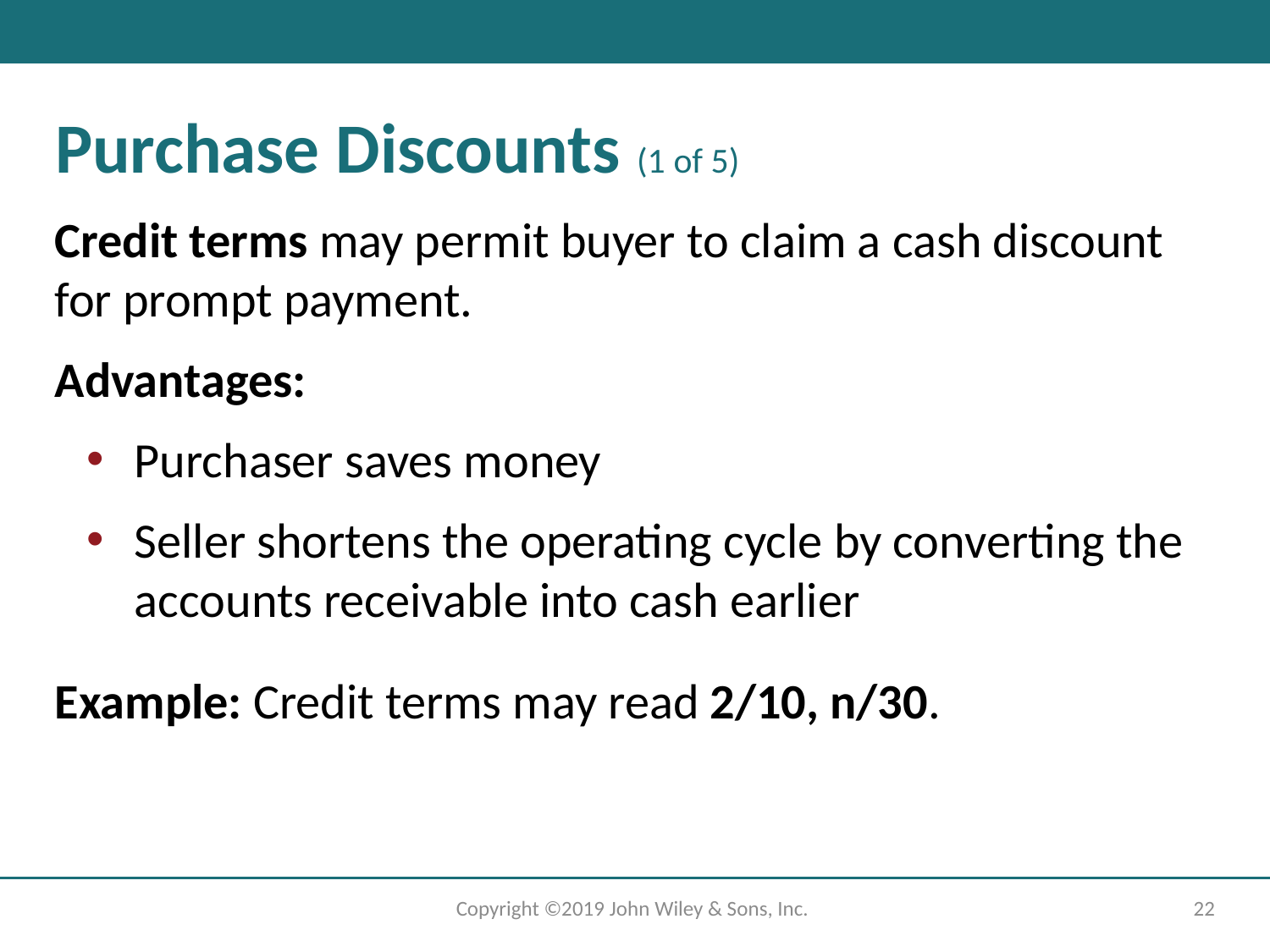

# Purchase Discounts (1 of 5)
Credit terms may permit buyer to claim a cash discount for prompt payment.
Advantages:
Purchaser saves money
Seller shortens the operating cycle by converting the accounts receivable into cash earlier
Example: Credit terms may read 2/10, n/30.

Copyright ©2019 John Wiley & Sons, Inc.
22